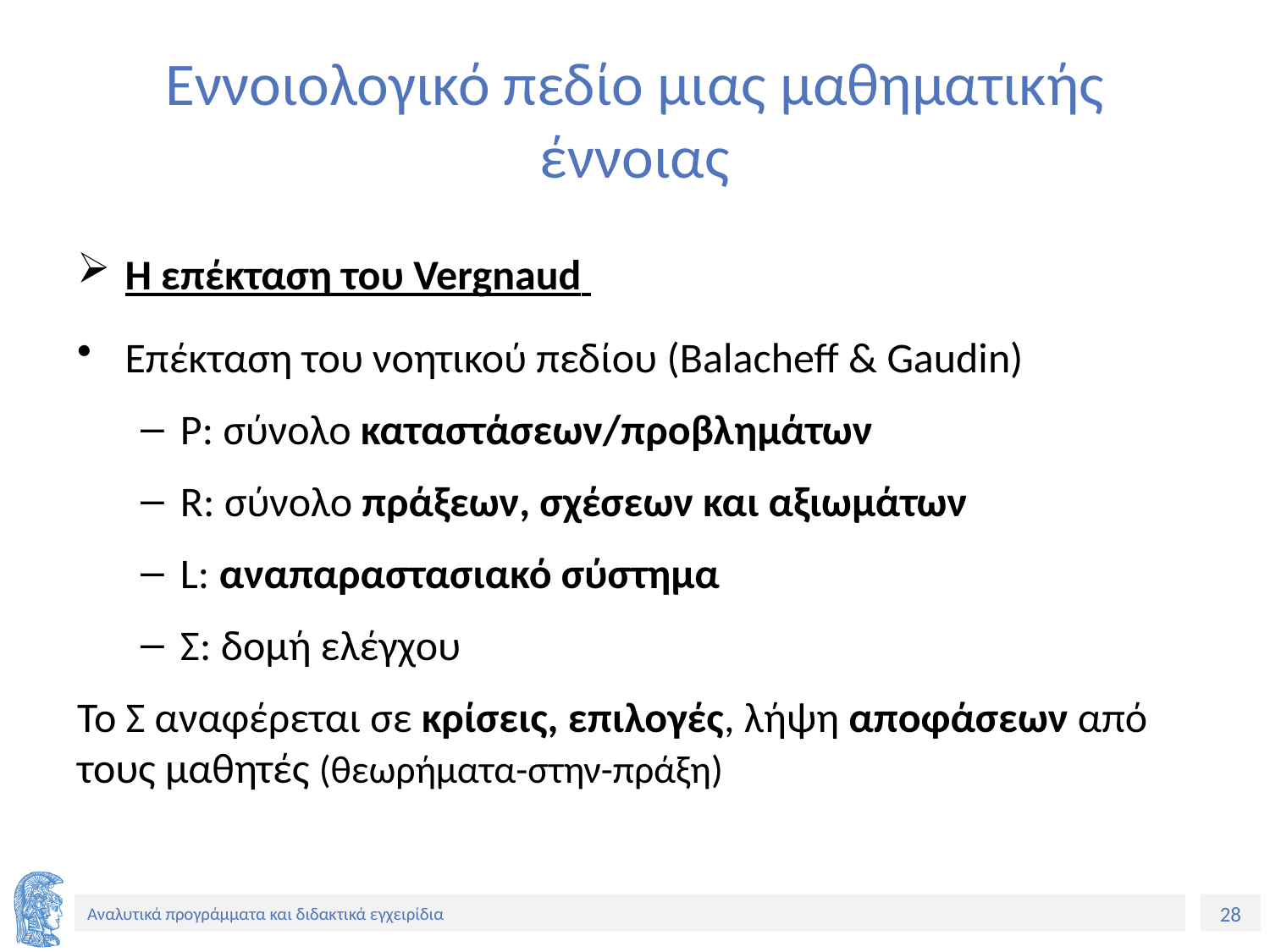

# Eννοιολογικό πεδίο μιας μαθηματικής έννοιας
Η επέκταση του Vergnaud
Επέκταση του νοητικού πεδίου (Balacheff & Gaudin)
P: σύνολο καταστάσεων/προβλημάτων
R: σύνολο πράξεων, σχέσεων και αξιωμάτων
L: αναπαραστασιακό σύστημα
Σ: δομή ελέγχου
Το Σ αναφέρεται σε κρίσεις, επιλογές, λήψη αποφάσεων από τους μαθητές (θεωρήματα-στην-πράξη)